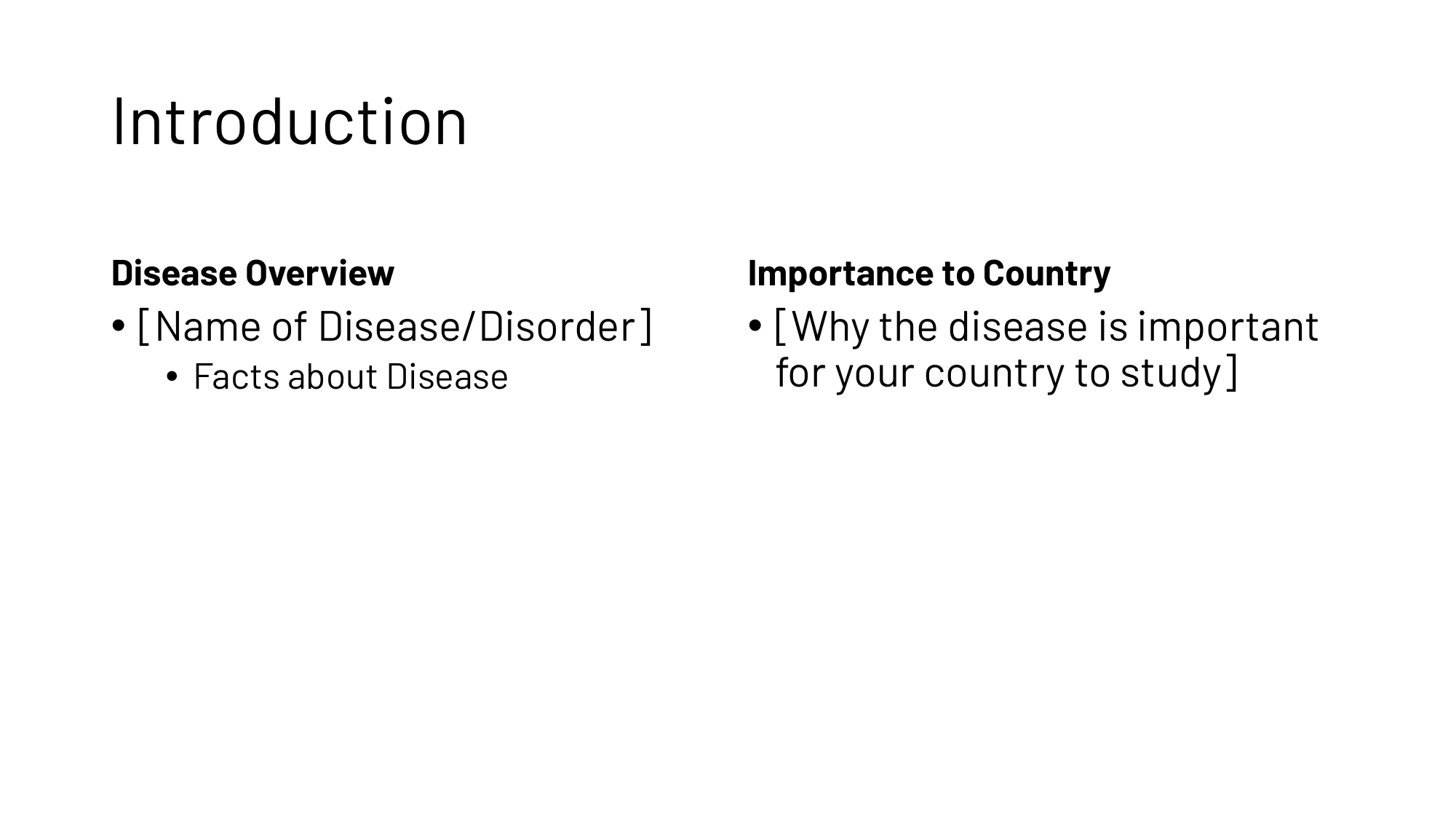

# Introduction
Disease Overview
Importance to Country
[Name of Disease/Disorder]
Facts about Disease

[Why the disease is important for your country to study]